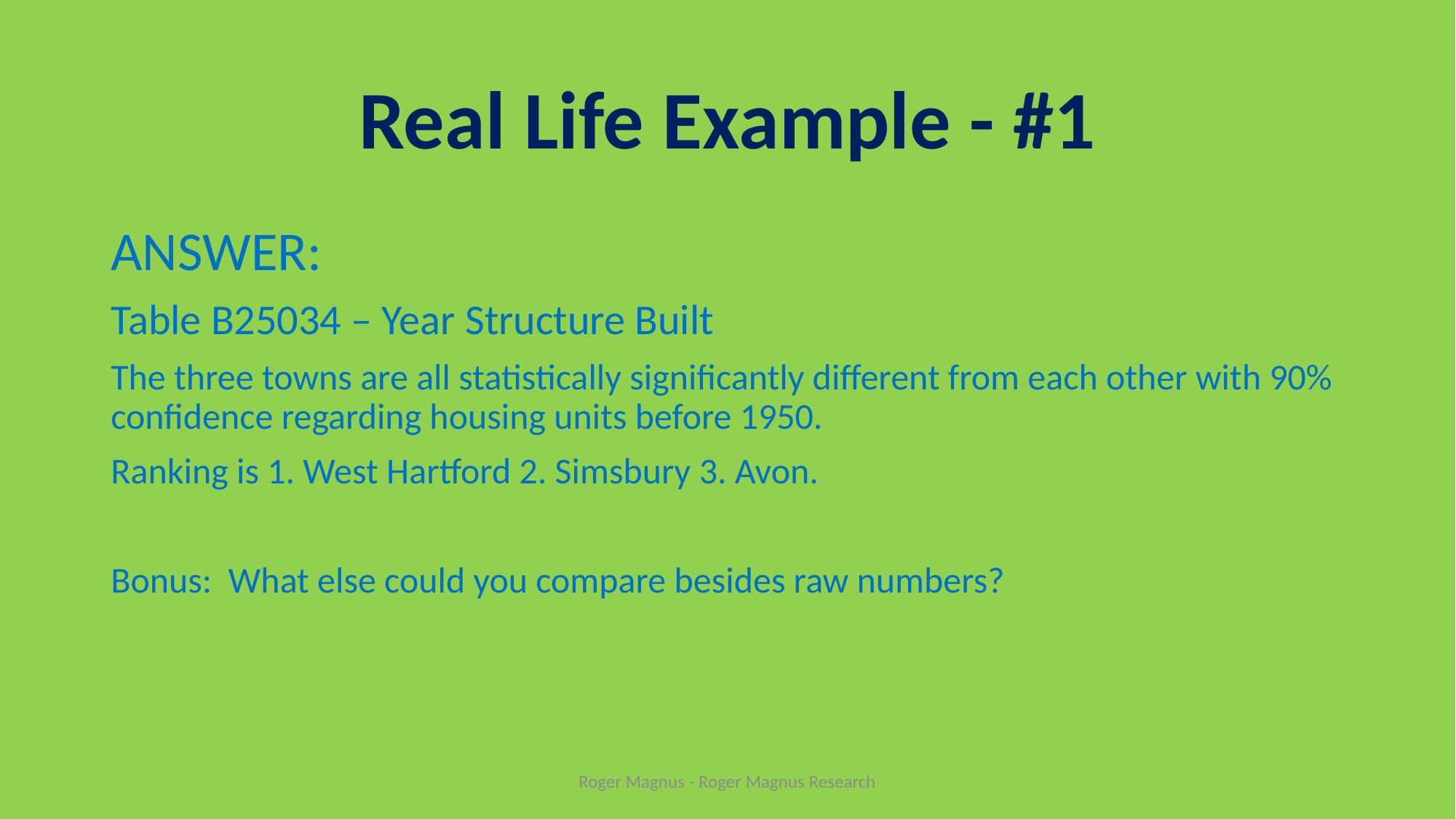

# Real Life Example - #1
ANSWER:
Table B25034 – Year Structure Built
The three towns are all statistically significantly different from each other with 90% confidence regarding housing units before 1950.
Ranking is 1. West Hartford 2. Simsbury 3. Avon.

Bonus:  What else could you compare besides raw numbers?

Roger Magnus - Roger Magnus Research